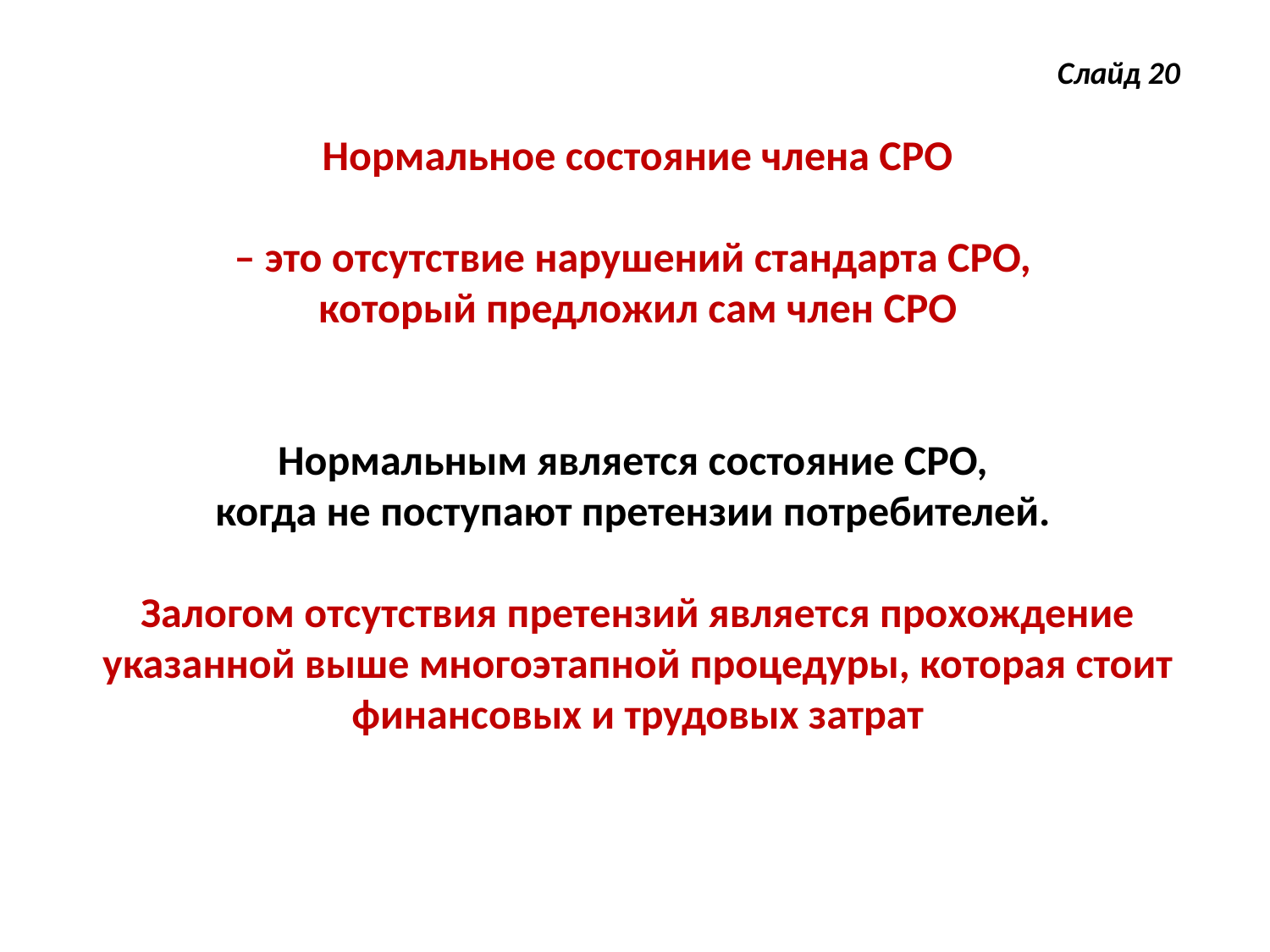

Слайд 20

Нормальное состояние члена СРО

– это отсутствие нарушений стандарта СРО,
который предложил сам член СРО

Нормальным является состояние СРО,
когда не поступают претензии потребителей.

Залогом отсутствия претензий является прохождение указанной выше многоэтапной процедуры, которая стоит финансовых и трудовых затрат